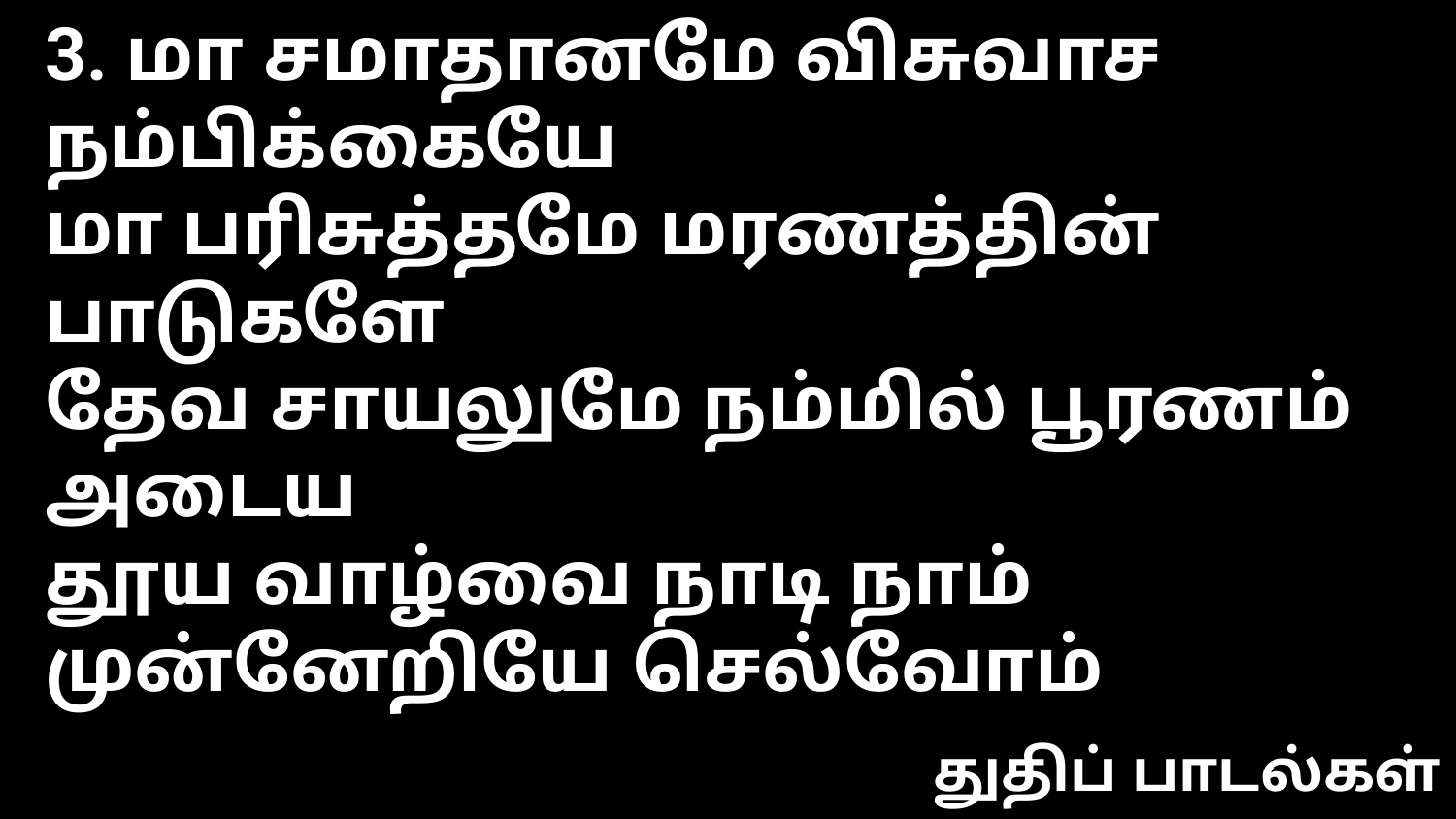

3. மா சமாதானமே விசுவாச நம்பிக்கையே
மா பரிசுத்தமே மரணத்தின் பாடுகளே
தேவ சாயலுமே நம்மில் பூரணம் அடைய
தூய வாழ்வை நாடி நாம் முன்னேறியே செல்வோம்

துதிப் பாடல்கள்